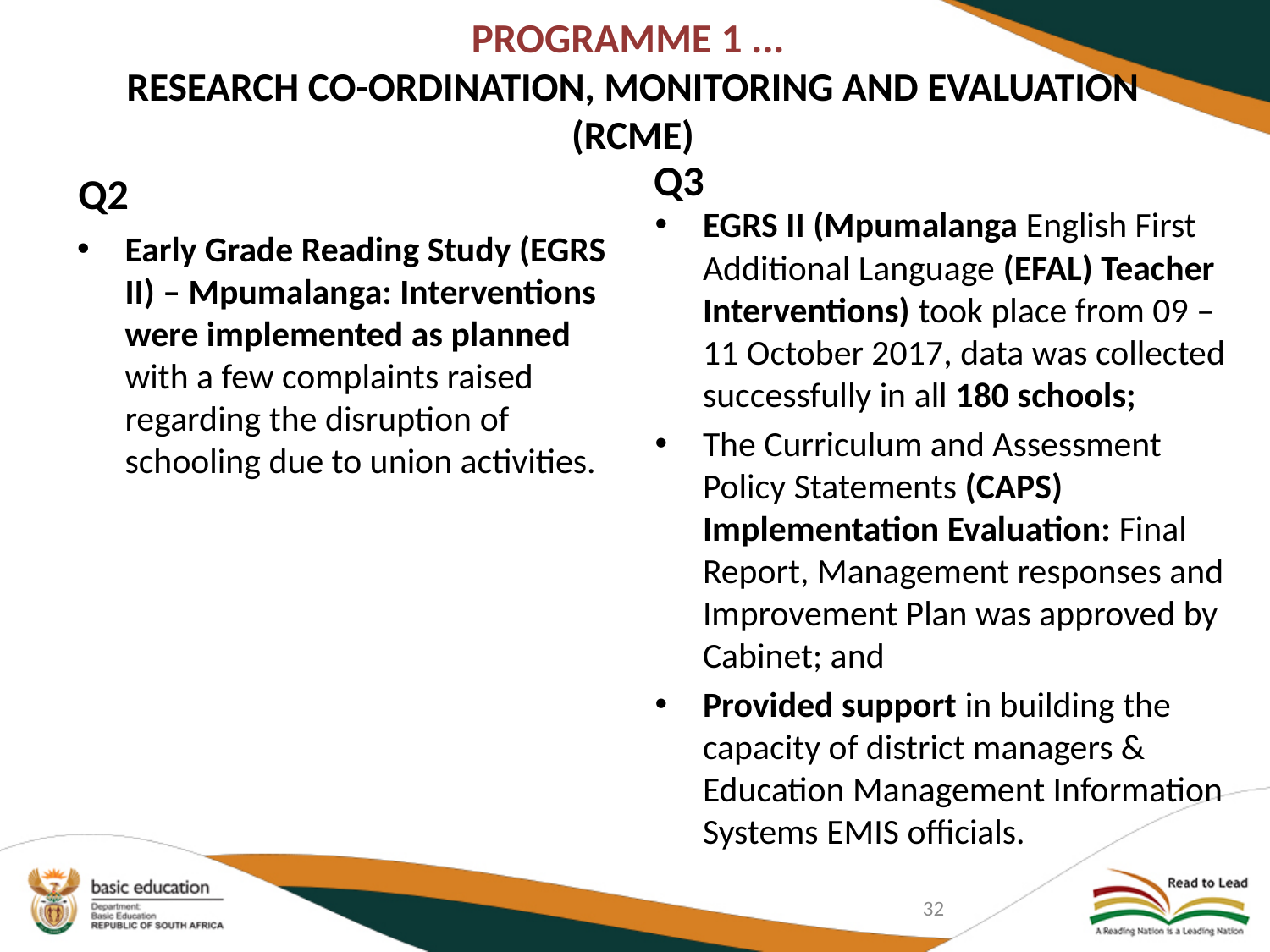

# PROGRAMME 1 ... RESEARCH CO-ORDINATION, MONITORING AND EVALUATION (RCME)
Q3
Q2
EGRS II (Mpumalanga English First Additional Language (EFAL) Teacher Interventions) took place from 09 – 11 October 2017, data was collected successfully in all 180 schools;
The Curriculum and Assessment Policy Statements (CAPS) Implementation Evaluation: Final Report, Management responses and  Improvement Plan was approved by Cabinet; and
Provided support in building the capacity of district managers & Education Management Information Systems EMIS officials.

Early Grade Reading Study (EGRS II) – Mpumalanga: Interventions were implemented as planned with a few complaints raised regarding the disruption of schooling due to union activities.

32